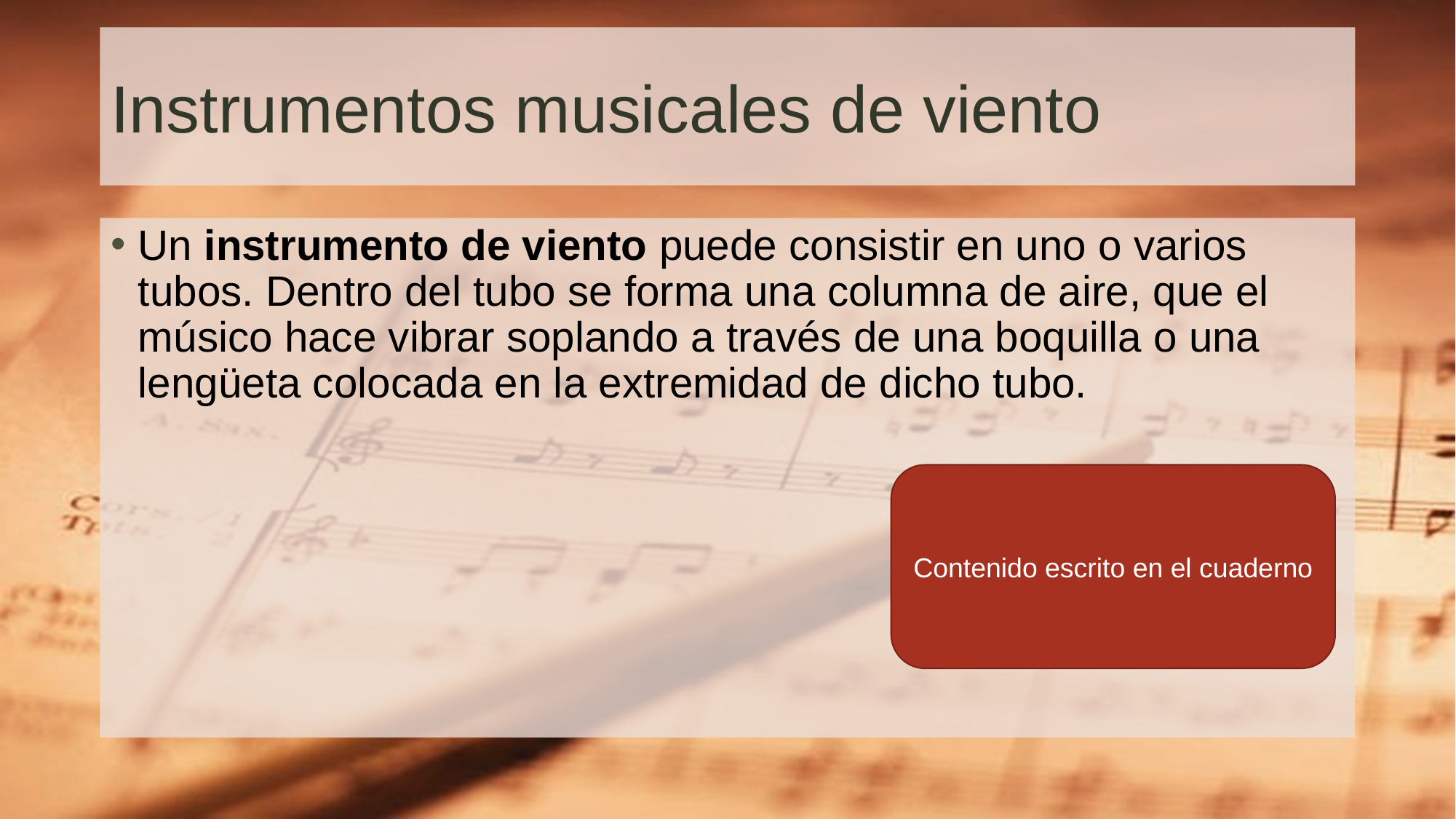

# Instrumentos musicales de viento
Un instrumento de viento puede consistir en uno o varios tubos. Dentro del tubo se forma una columna de aire, que el músico hace vibrar soplando a través de una boquilla o una lengüeta colocada en la extremidad de dicho tubo.
Contenido escrito en el cuaderno